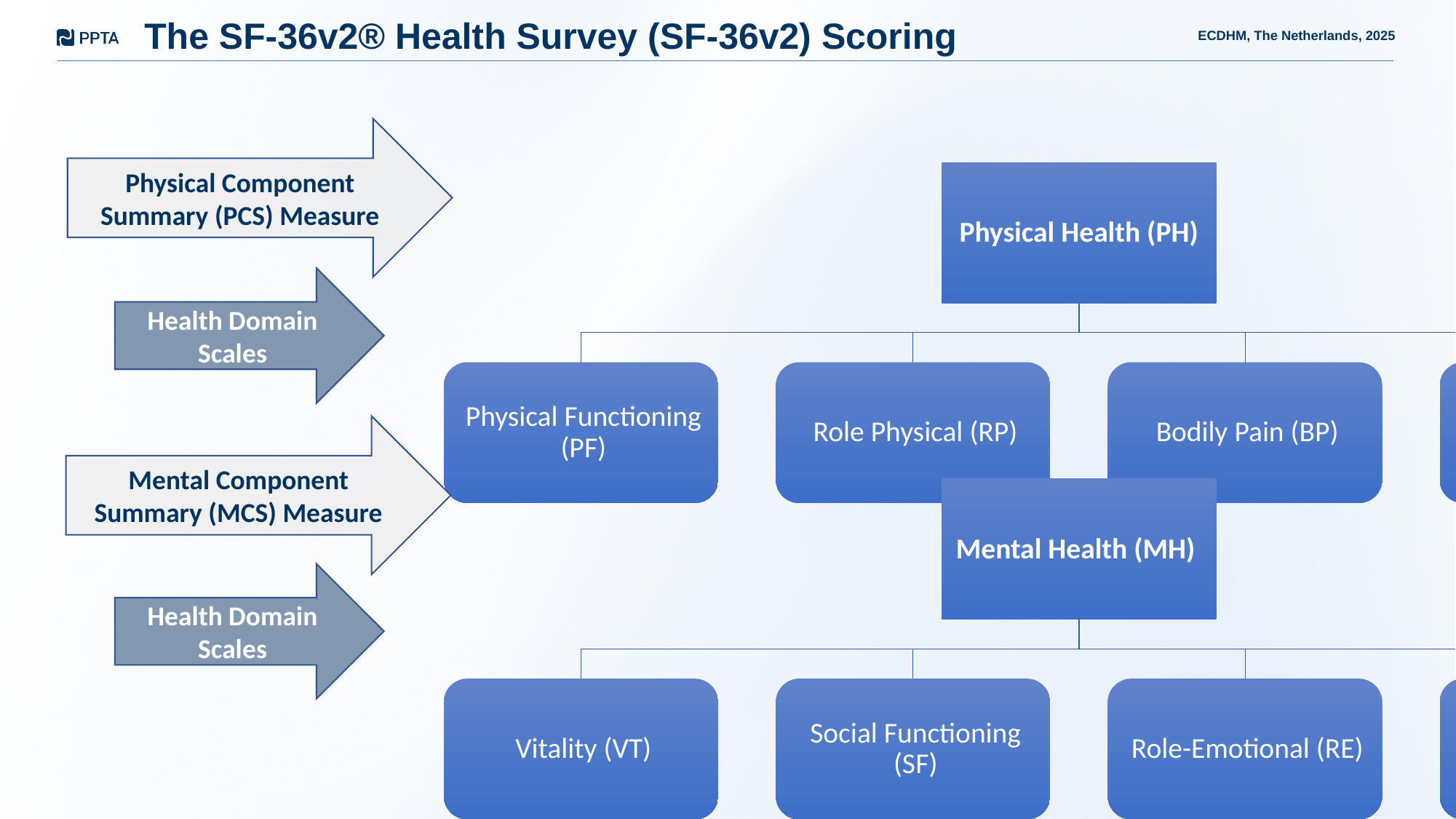

# The SF-36v2® Health Survey (SF-36v2) Scoring
ECDHM, The Netherlands, 2025
Physical Health (PH)
Physical Functioning (PF)
Role Physical (RP)
Bodily Pain (BP)
General Health (GH)
Physical Component Summary (PCS) Measure
Health Domain Scales
Mental Health (MH)
Vitality (VT)
Social Functioning (SF)
Role-Emotional (RE)
Mental Health (MH)
Mental Component Summary (MCS) Measure
Health Domain Scales